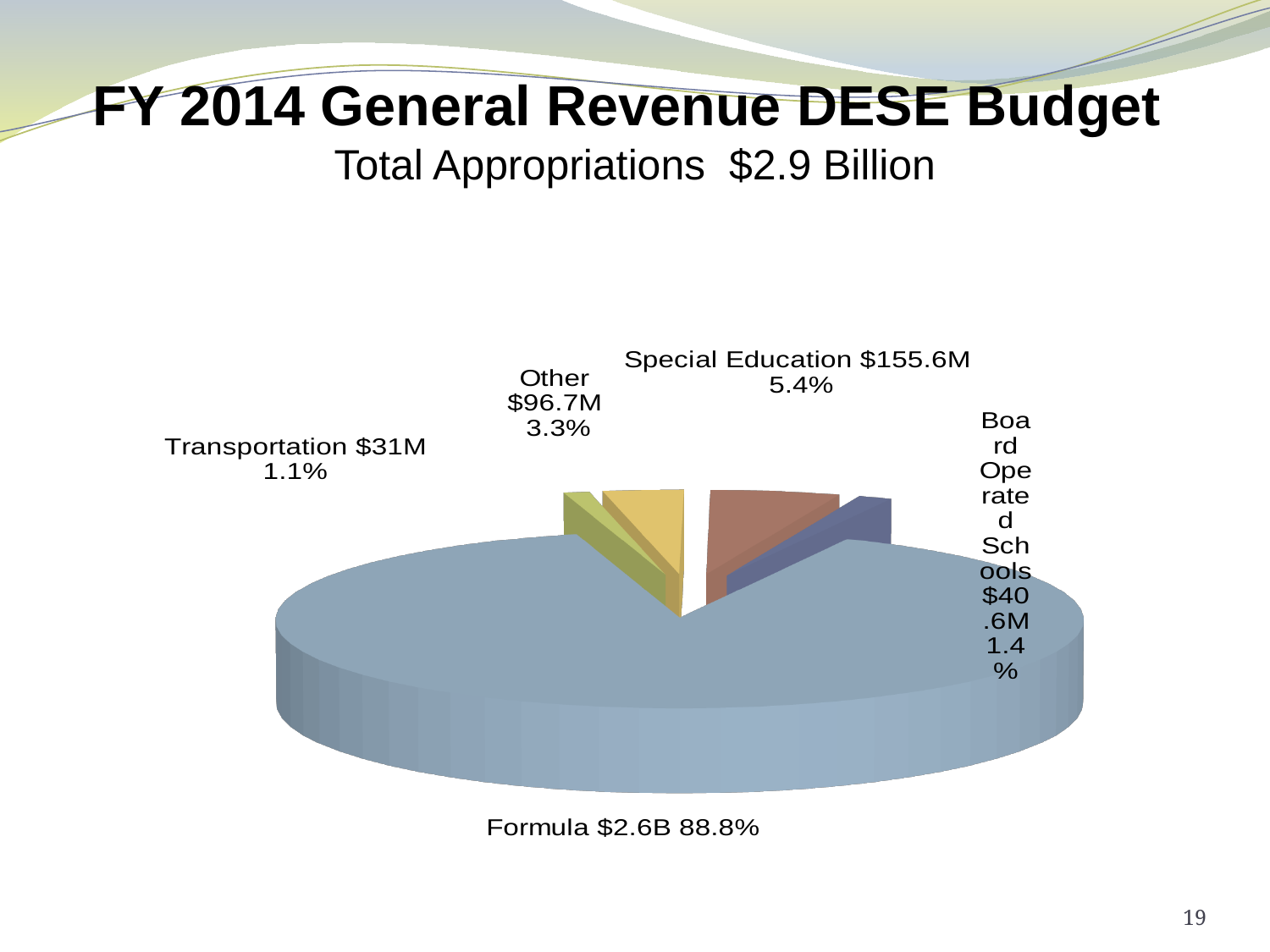

FY 2014 General Revenue DESE Budget
Total Appropriations  $2.9 Billion

[unsupported chart]

19